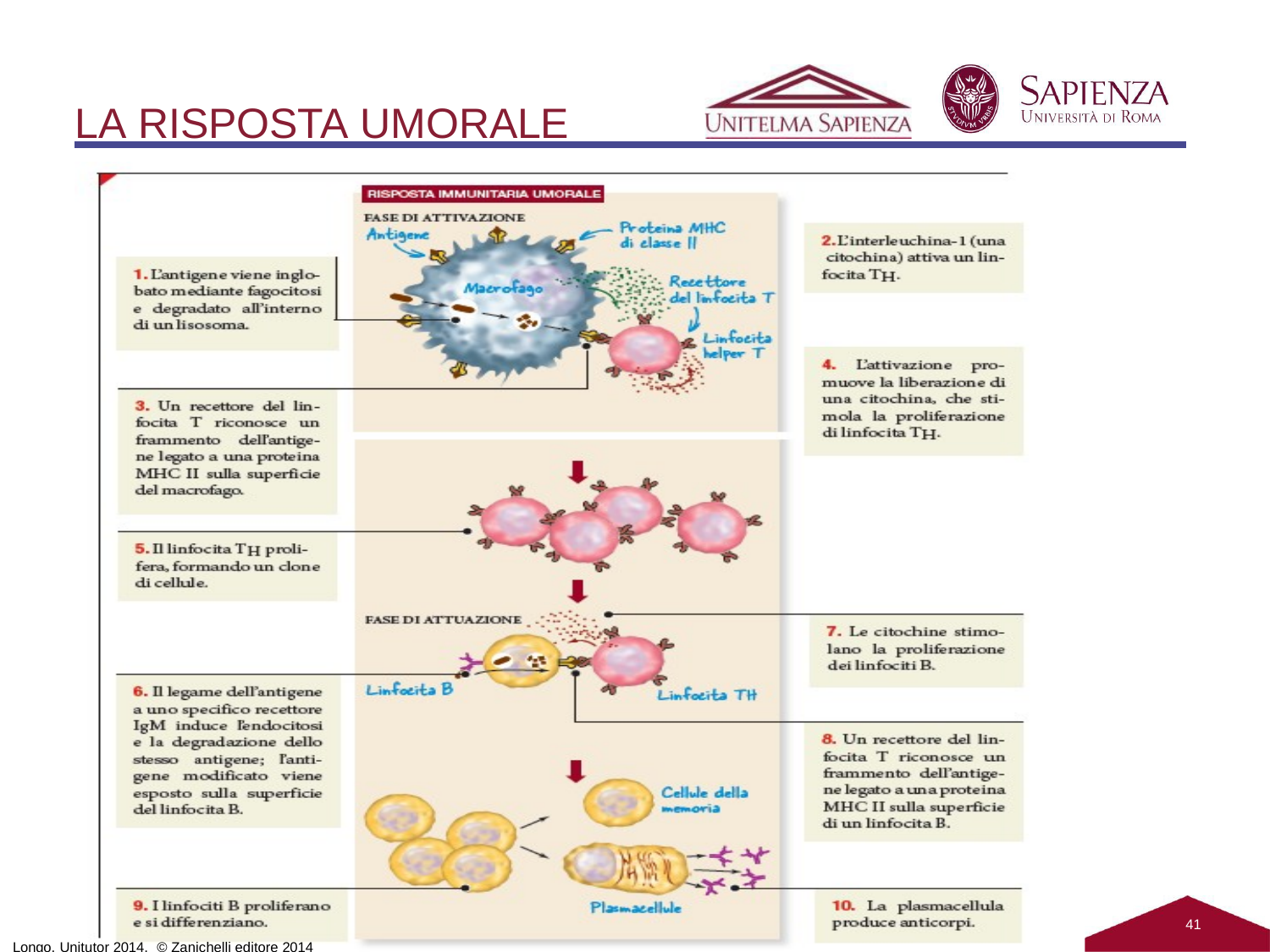

# LA RISPOSTA UMORALE

41
Longo, Unitutor 2014,  © Zanichelli editore 2014